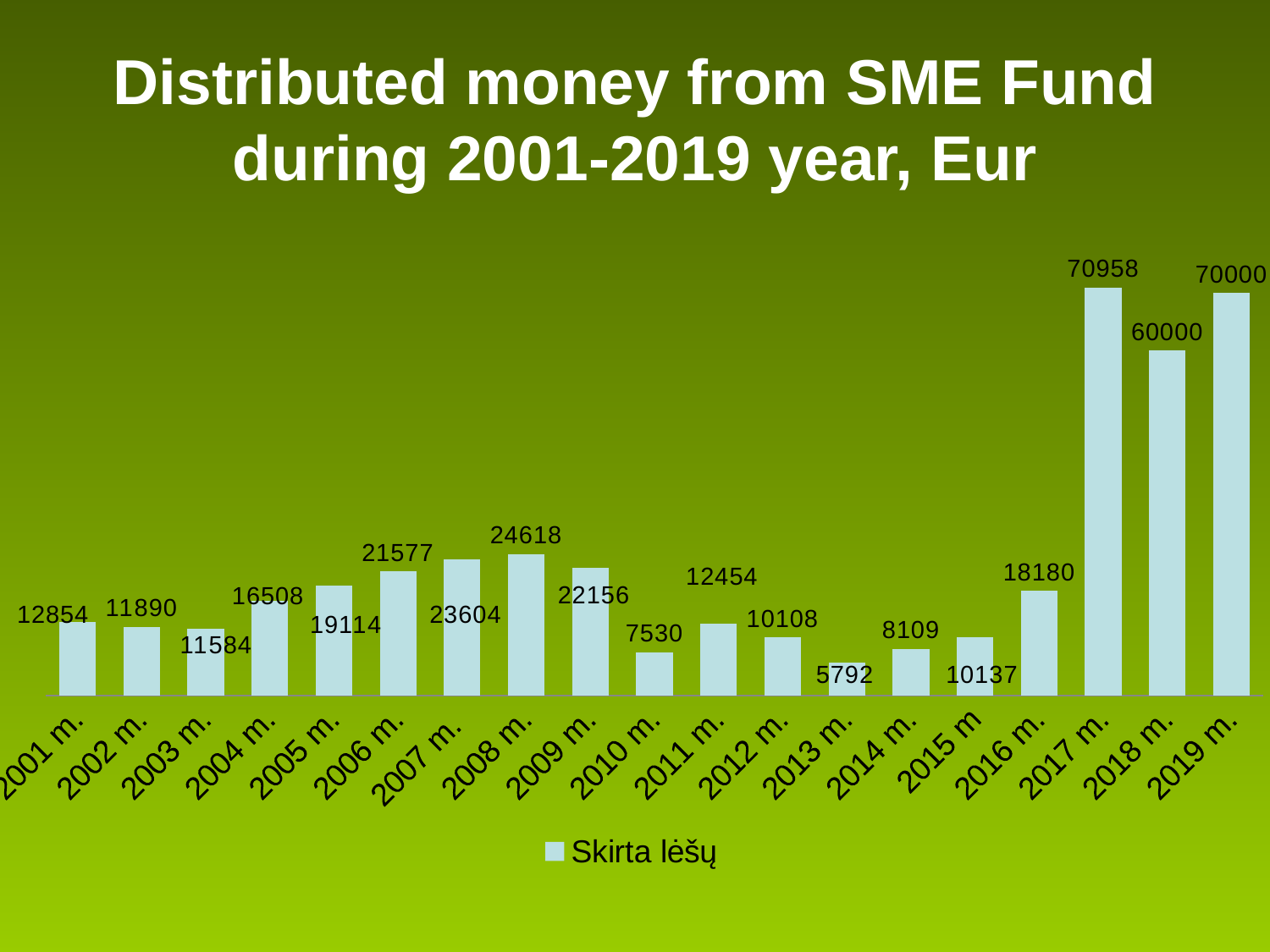

# Distributed money from SME Fund during 2001-2019 year, Eur

### Chart

| Category | Skirta lėšų |
|---|---|
| 2001 m. | 12854.0 |
| 2002 m. | 11890.0 |
| 2003 m. | 11584.0 |
| 2004 m. | 16508.0 |
| 2005 m. | 19114.0 |
| 2006 m. | 21577.0 |
| 2007 m.  | 23604.0 |
| 2008 m. | 24618.0 |
| 2009 m. | 22156.0 |
| 2010 m. | 7530.0 |
| 2011 m. | 12454.0 |
| 2012 m. | 10108.0 |
| 2013 m. | 5792.0 |
| 2014 m. | 8109.0 |
| 2015 m | 10137.0 |
| 2016 m. | 18180.0 |
| 2017 m. | 70958.0 |
| 2018 m. | 60000.0 |
| 2019 m. | 70000.0 |